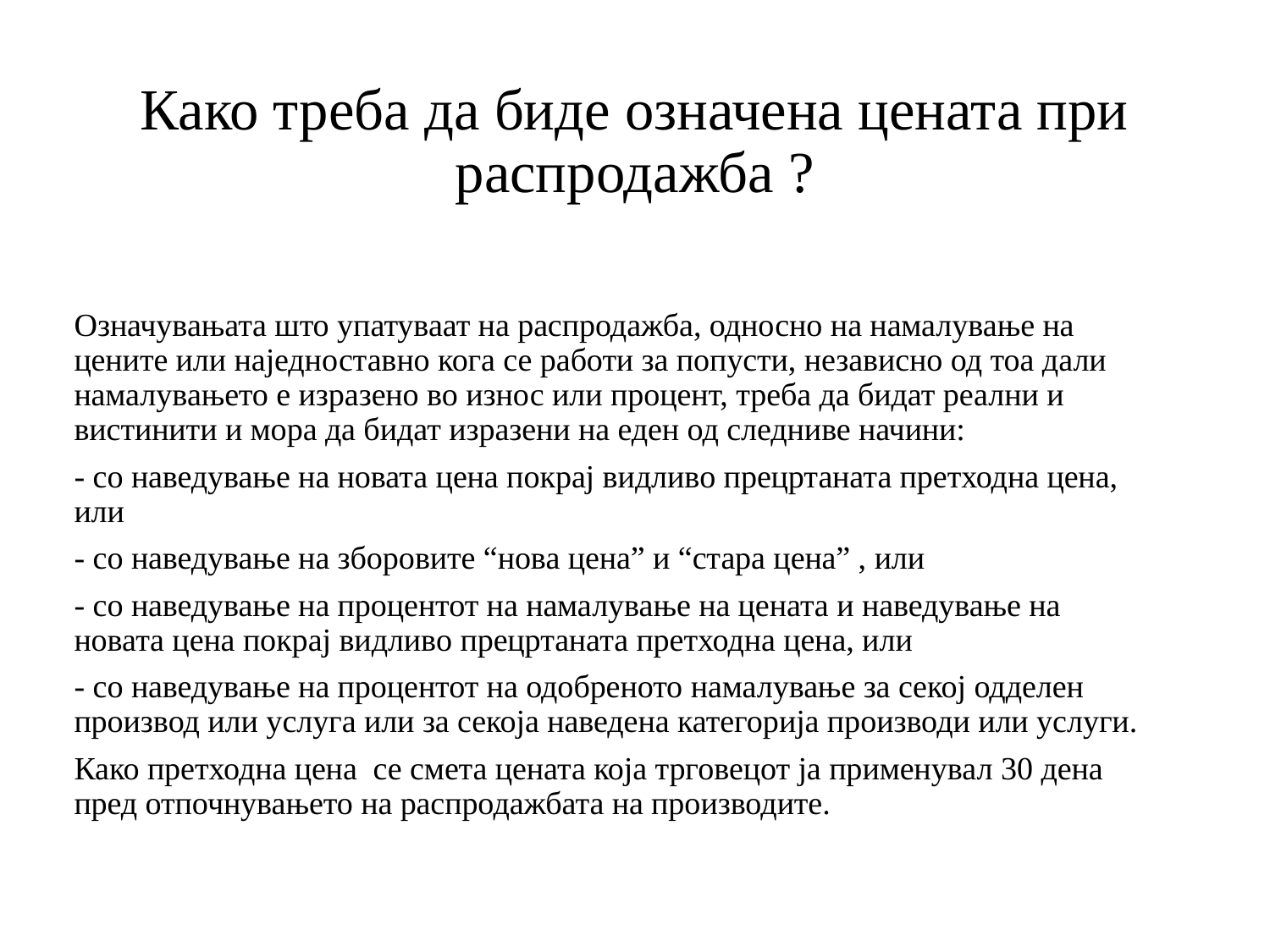

# Како треба да биде означена цената при распродажба ?

Означувањата што упатуваат на распродажба, односно на намалување на цените или наједноставно кога се работи за попусти, независно од тоа дали намалувањето е изразено во износ или процент, треба да бидат реални и вистинити и мора да бидат изразени на еден од следниве начини:
- со наведување на новата цена покрај видливо прецртаната претходна цена, или
- со наведување на зборовите “нова цена” и “стара цена” , или
- со наведување на процентот на намалување на цената и наведување на новата цена покрај видливо прецртаната претходна цена, или
- со наведување на процентот на одобреното намалување за секој одделен производ или услуга или за секоја наведена категорија производи или услуги.
Како претходна цена  се смета цената која трговецот ја применувал 30 дена пред отпочнувањето на распродажбата на производите.